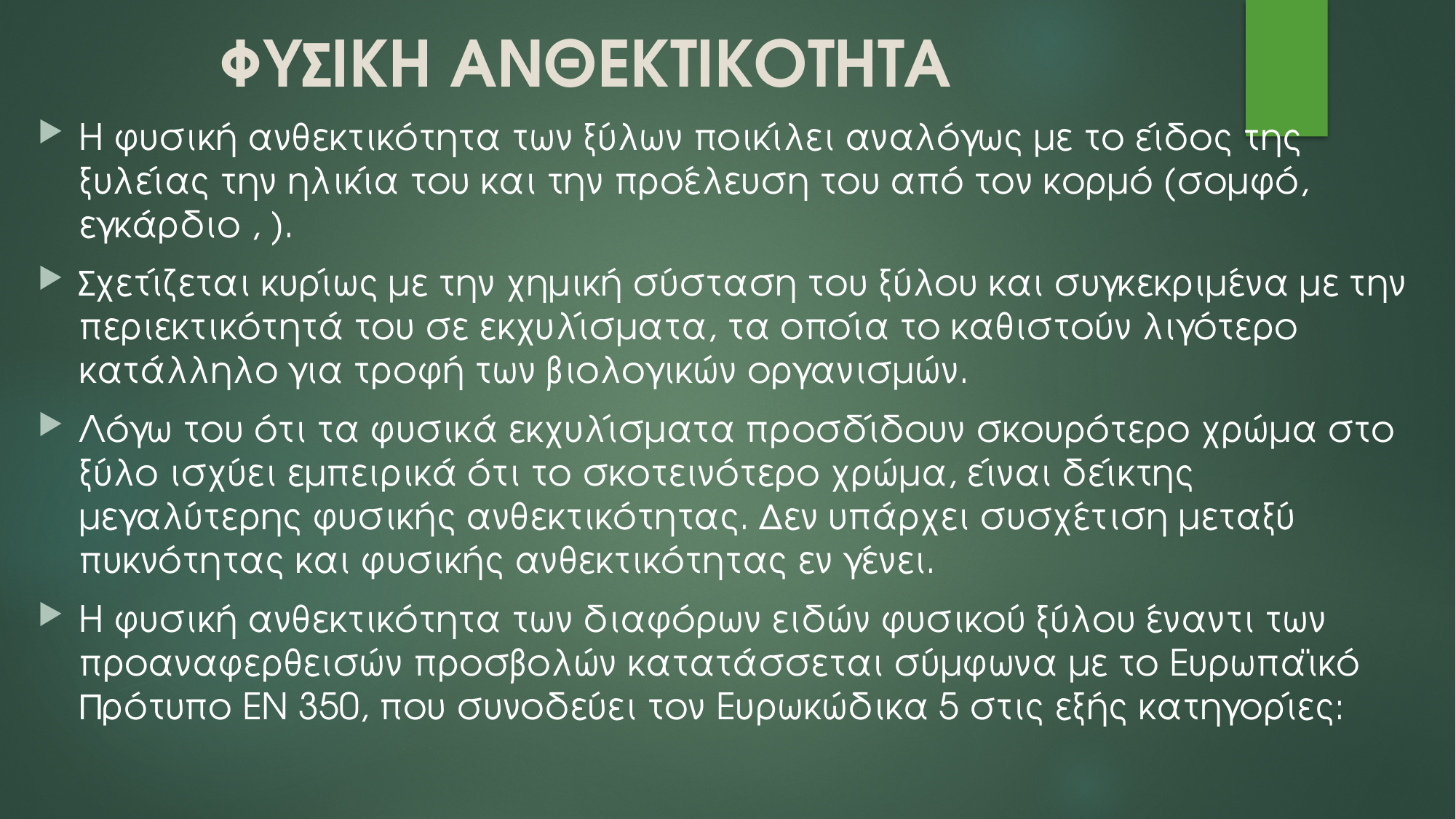

# ΦΥΣΙΚΗ ΑΝΘΕΚΤΙΚΟΤΗΤΑ
Η φυσική ανθεκτικότητα των ξύλων ποικίλει αναλόγως με το είδος της ξυλείας την ηλικία του και την προέλευση του από τον κορμό (σομφό, εγκάρδιο , ).
Σχετίζεται κυρίως με την χημική σύσταση του ξύλου και συγκεκριμένα με την περιεκτικότητά του σε εκχυλίσματα, τα οποία το καθιστούν λιγότερο κατάλληλο για τροφή των βιολογικών οργανισμών.
Λόγω του ότι τα φυσικά εκχυλίσματα προσδίδουν σκουρότερο χρώμα στο ξύλο ισχύει εμπειρικά ότι το σκοτεινότερο χρώμα, είναι δείκτης μεγαλύτερης φυσικής ανθεκτικότητας. Δεν υπάρχει συσχέτιση μεταξύ πυκνότητας και φυσικής ανθεκτικότητας εν γένει.
Η φυσική ανθεκτικότητα των διαφόρων ειδών φυσικού ξύλου έναντι των προαναφερθεισών προσβολών κατατάσσεται σύμφωνα με το Ευρωπαϊκό Πρότυπο ΕΝ 350, που συνοδεύει τον Ευρωκώδικα 5 στις εξής κατηγορίες: